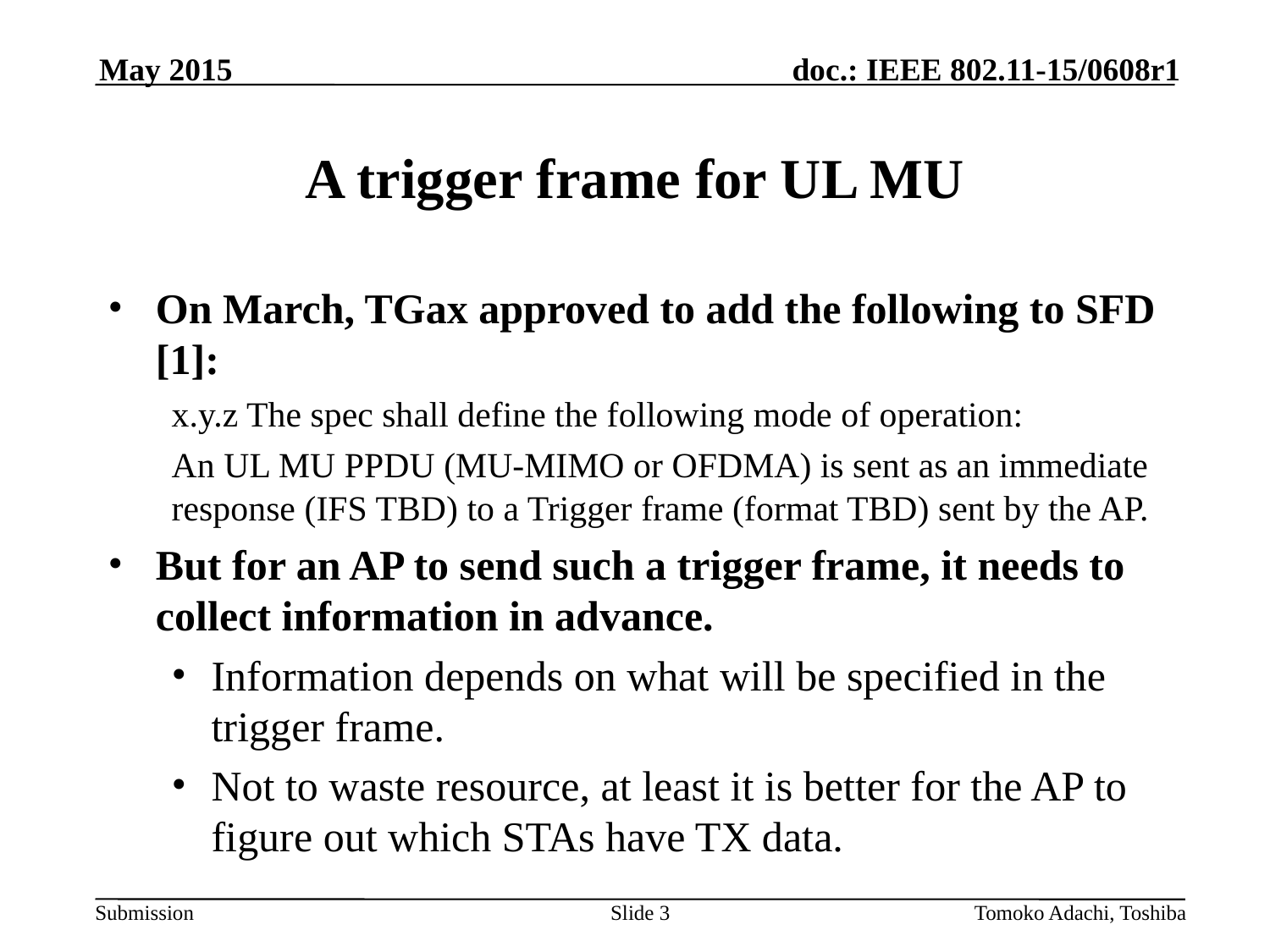

May 2015
# A trigger frame for UL MU
On March, TGax approved to add the following to SFD [1]:
x.y.z The spec shall define the following mode of operation:
An UL MU PPDU (MU-MIMO or OFDMA) is sent as an immediate response (IFS TBD) to a Trigger frame (format TBD) sent by the AP.
But for an AP to send such a trigger frame, it needs to collect information in advance.
Information depends on what will be specified in the trigger frame.
Not to waste resource, at least it is better for the AP to figure out which STAs have TX data.
Slide 3
Tomoko Adachi, Toshiba